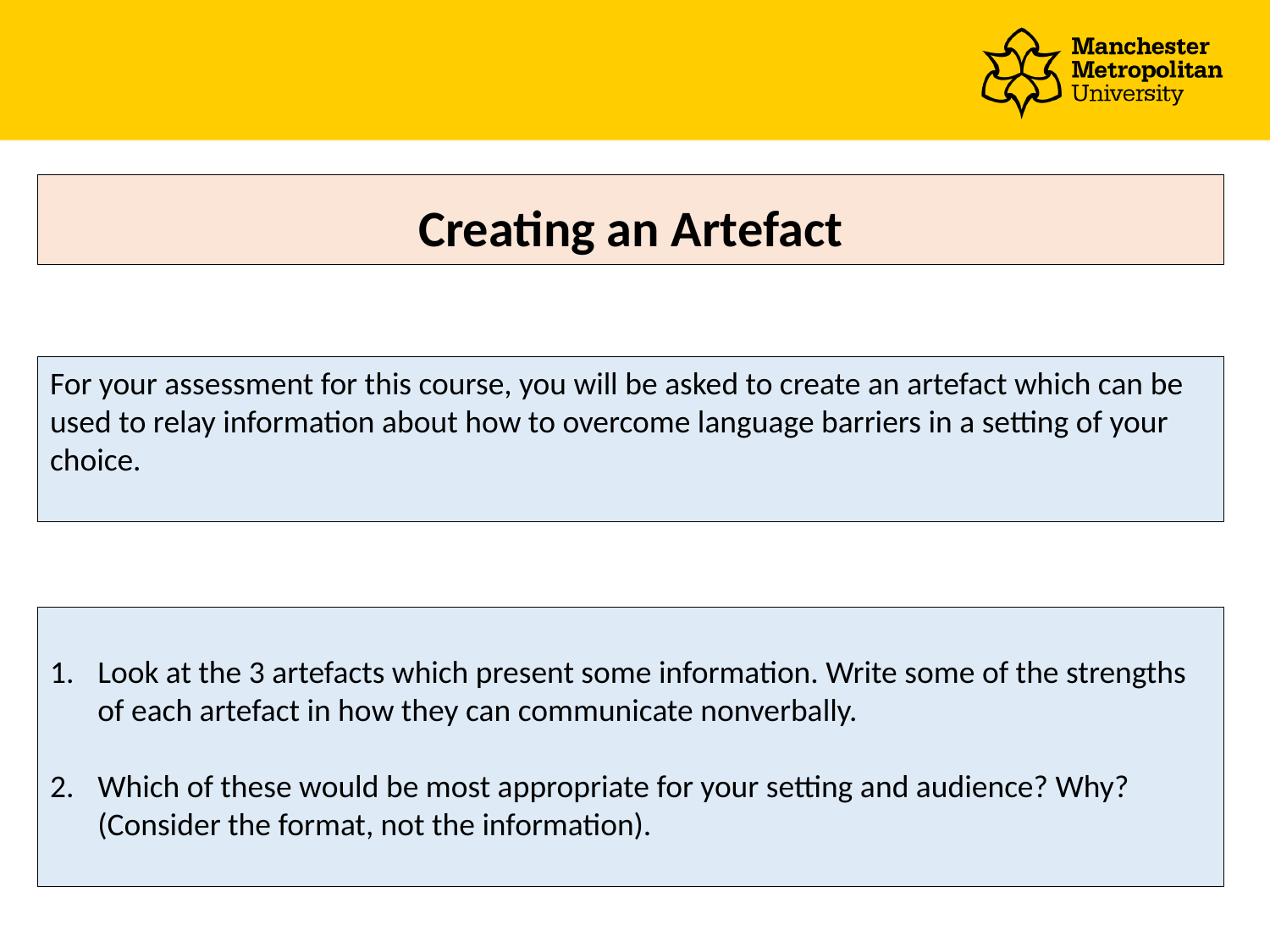

# Creating an Artefact
For your assessment for this course, you will be asked to create an artefact which can be used to relay information about how to overcome language barriers in a setting of your choice.

Look at the 3 artefacts which present some information. Write some of the strengths of each artefact in how they can communicate nonverbally.

Which of these would be most appropriate for your setting and audience? Why? (Consider the format, not the information).